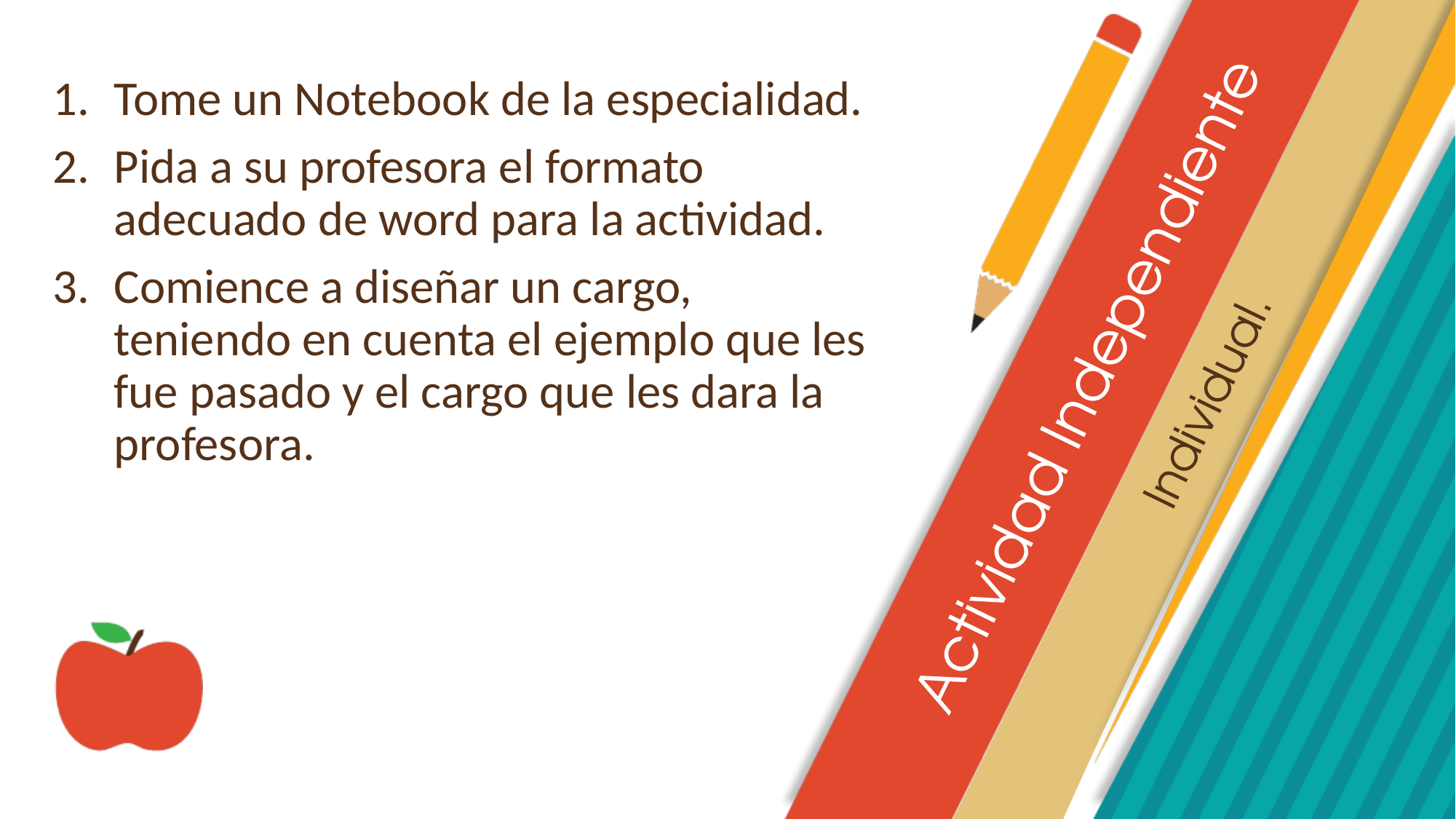

Tome un Notebook de la especialidad.
Pida a su profesora el formato adecuado de word para la actividad.
Comience a diseñar un cargo, teniendo en cuenta el ejemplo que les fue pasado y el cargo que les dara la profesora.
# Actividad Independiente
Individual.